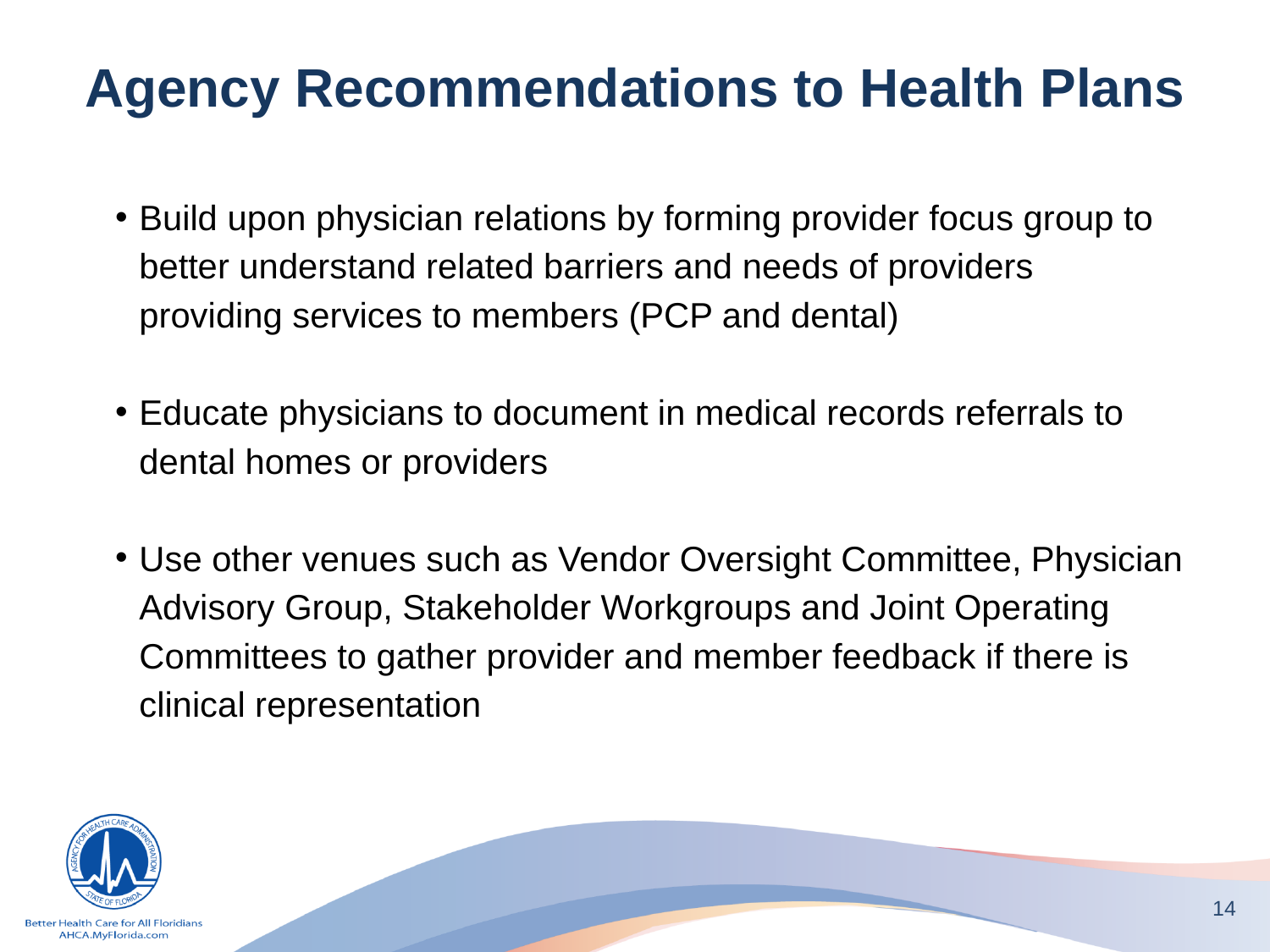

# Agency Recommendations to Health Plans

Build upon physician relations by forming provider focus group to better understand related barriers and needs of providers providing services to members (PCP and dental)

Educate physicians to document in medical records referrals to dental homes or providers

Use other venues such as Vendor Oversight Committee, Physician Advisory Group, Stakeholder Workgroups and Joint Operating Committees to gather provider and member feedback if there is clinical representation
14